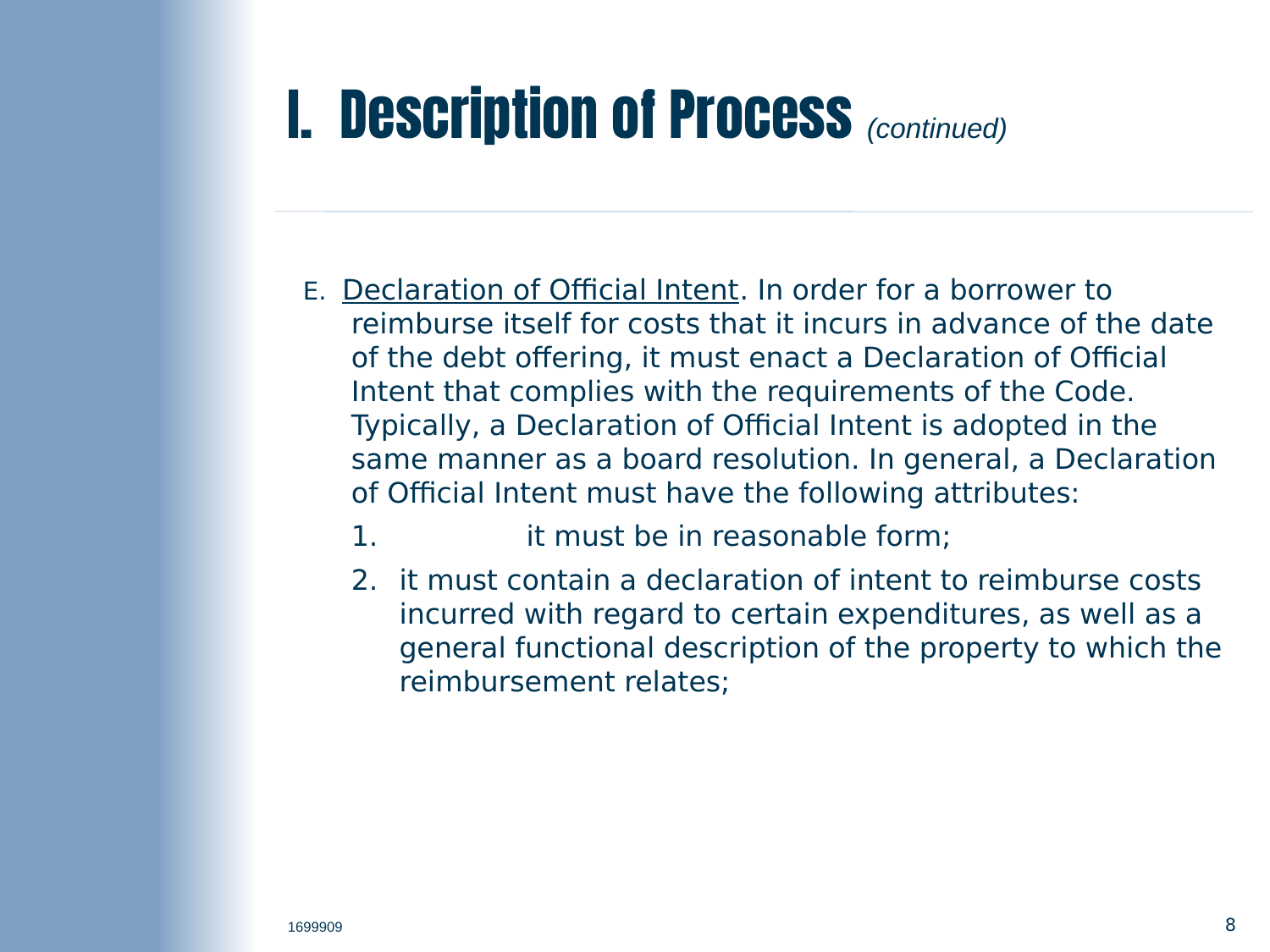

# I.  Description of Process (continued)

E.  Declaration of Official Intent. In order for a borrower to reimburse itself for costs that it incurs in advance of the date of the debt offering, it must enact a Declaration of Official Intent that complies with the requirements of the Code.  Typically, a Declaration of Official Intent is adopted in the same manner as a board resolution. In general, a Declaration of Official Intent must have the following attributes:
	it must be in reasonable form;
it must contain a declaration of intent to reimburse costs incurred with regard to certain expenditures, as well as a general functional description of the property to which the reimbursement relates;
1699909
8